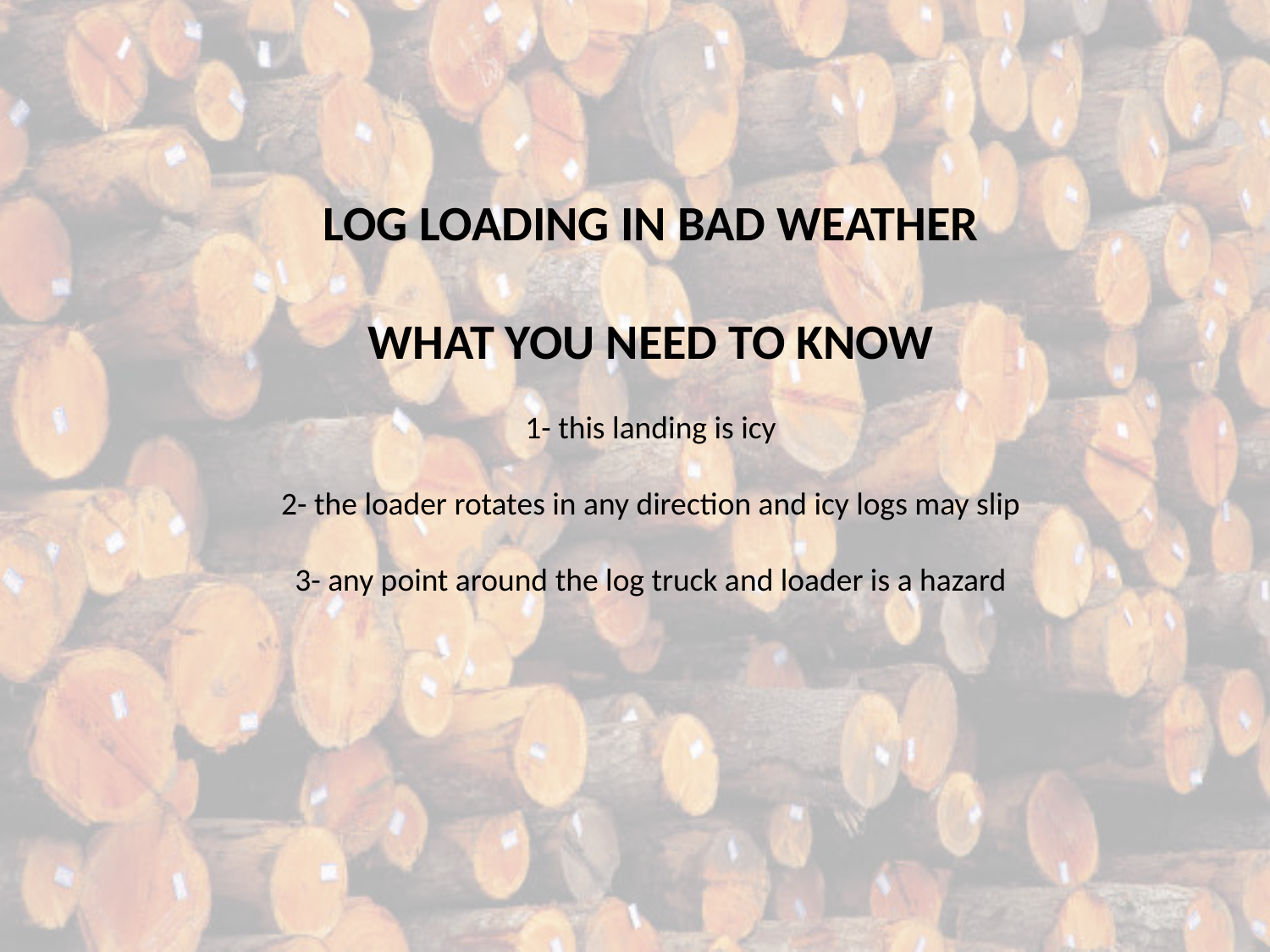

LOG LOADING IN BAD WEATHER
WHAT YOU NEED TO KNOW
1- this landing is icy
2- the loader rotates in any direction and icy logs may slip
3- any point around the log truck and loader is a hazard